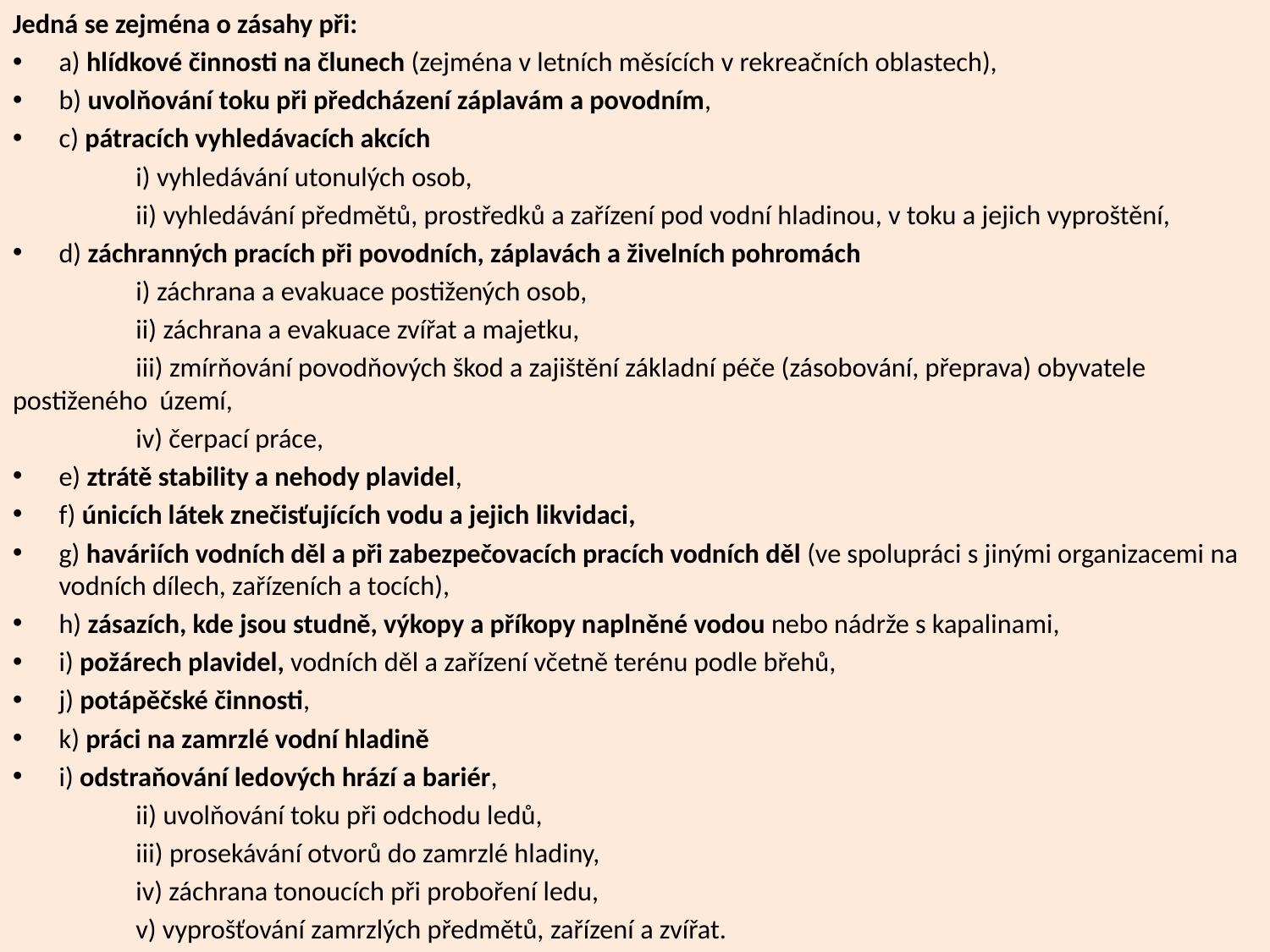

Jedná se zejména o zásahy při:
a) hlídkové činnosti na člunech (zejména v letních měsících v rekreačních oblastech),
b) uvolňování toku při předcházení záplavám a povodním,
c) pátracích vyhledávacích akcích
	i) vyhledávání utonulých osob,
	ii) vyhledávání předmětů, prostředků a zařízení pod vodní hladinou, v toku a jejich vyproštění,
d) záchranných pracích při povodních, záplavách a živelních pohromách
	i) záchrana a evakuace postižených osob,
	ii) záchrana a evakuace zvířat a majetku,
	iii) zmírňování povodňových škod a zajištění základní péče (zásobování, přeprava) obyvatele 	postiženého  území,
	iv) čerpací práce,
e) ztrátě stability a nehody plavidel,
f) únicích látek znečisťujících vodu a jejich likvidaci,
g) haváriích vodních děl a při zabezpečovacích pracích vodních děl (ve spolupráci s jinými organizacemi na vodních dílech, zařízeních a tocích),
h) zásazích, kde jsou studně, výkopy a příkopy naplněné vodou nebo nádrže s kapalinami,
i) požárech plavidel, vodních děl a zařízení včetně terénu podle břehů,
j) potápěčské činnosti,
k) práci na zamrzlé vodní hladině
i) odstraňování ledových hrází a bariér,
	ii) uvolňování toku při odchodu ledů,
	iii) prosekávání otvorů do zamrzlé hladiny,
	iv) záchrana tonoucích při proboření ledu,
	v) vyprošťování zamrzlých předmětů, zařízení a zvířat.
#